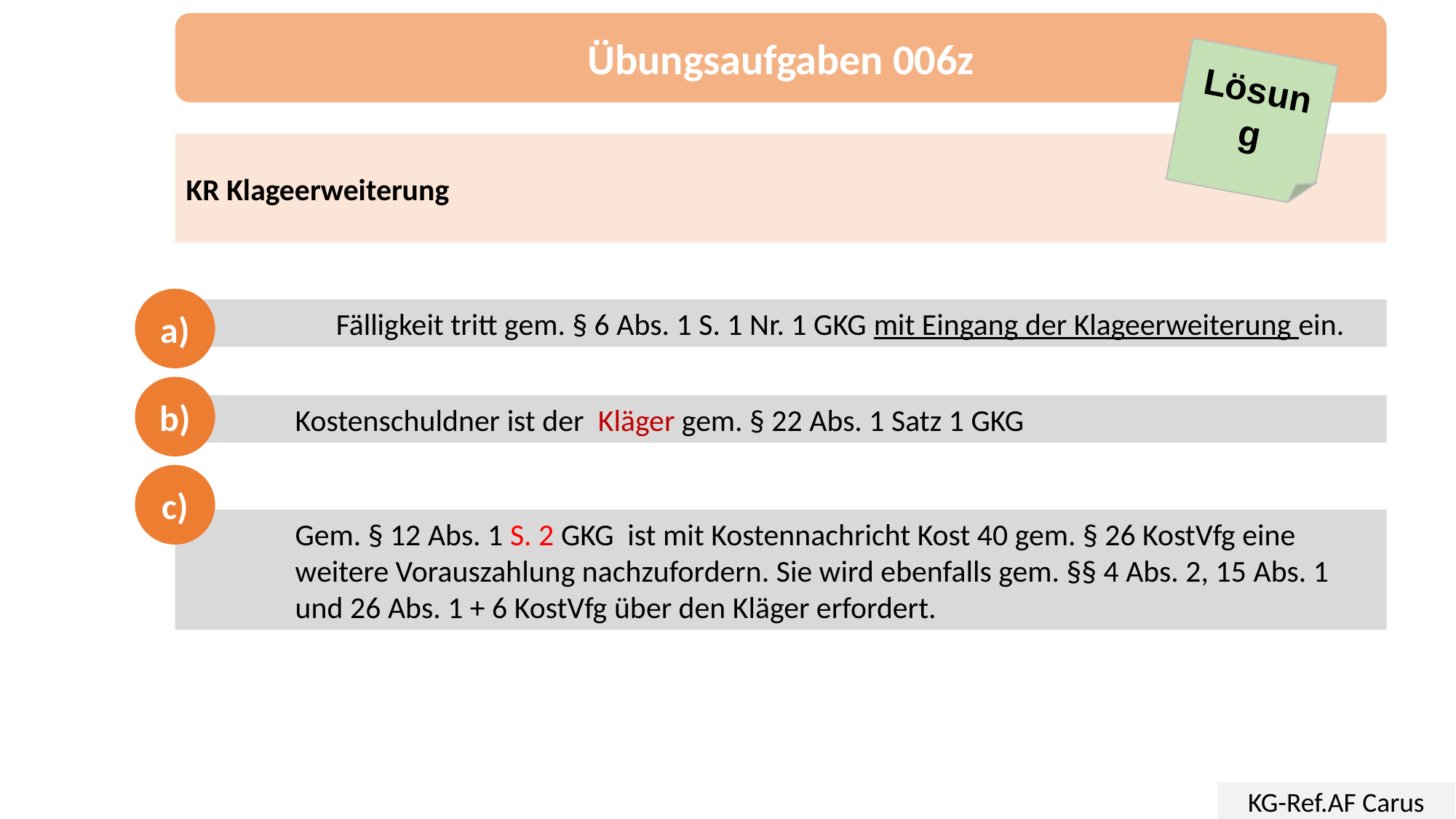

Übungsaufgaben 006z
Lösung

KR Klageerweiterung

a)
	Fälligkeit tritt gem. § 6 Abs. 1 S. 1 Nr. 1 GKG mit Eingang der Klageerweiterung ein.
b)
 	Kostenschuldner ist der  Kläger gem. § 22 Abs. 1 Satz 1 GKG
c)
	Gem. § 12 Abs. 1 S. 2 GKG  ist mit Kostennachricht Kost 40 gem. § 26 KostVfg eine 	weitere Vorauszahlung nachzufordern. Sie wird ebenfalls gem. §§ 4 Abs. 2, 15 Abs. 1 	und 26 Abs. 1 + 6 KostVfg über den Kläger erfordert.
KG-Ref.AF Carus